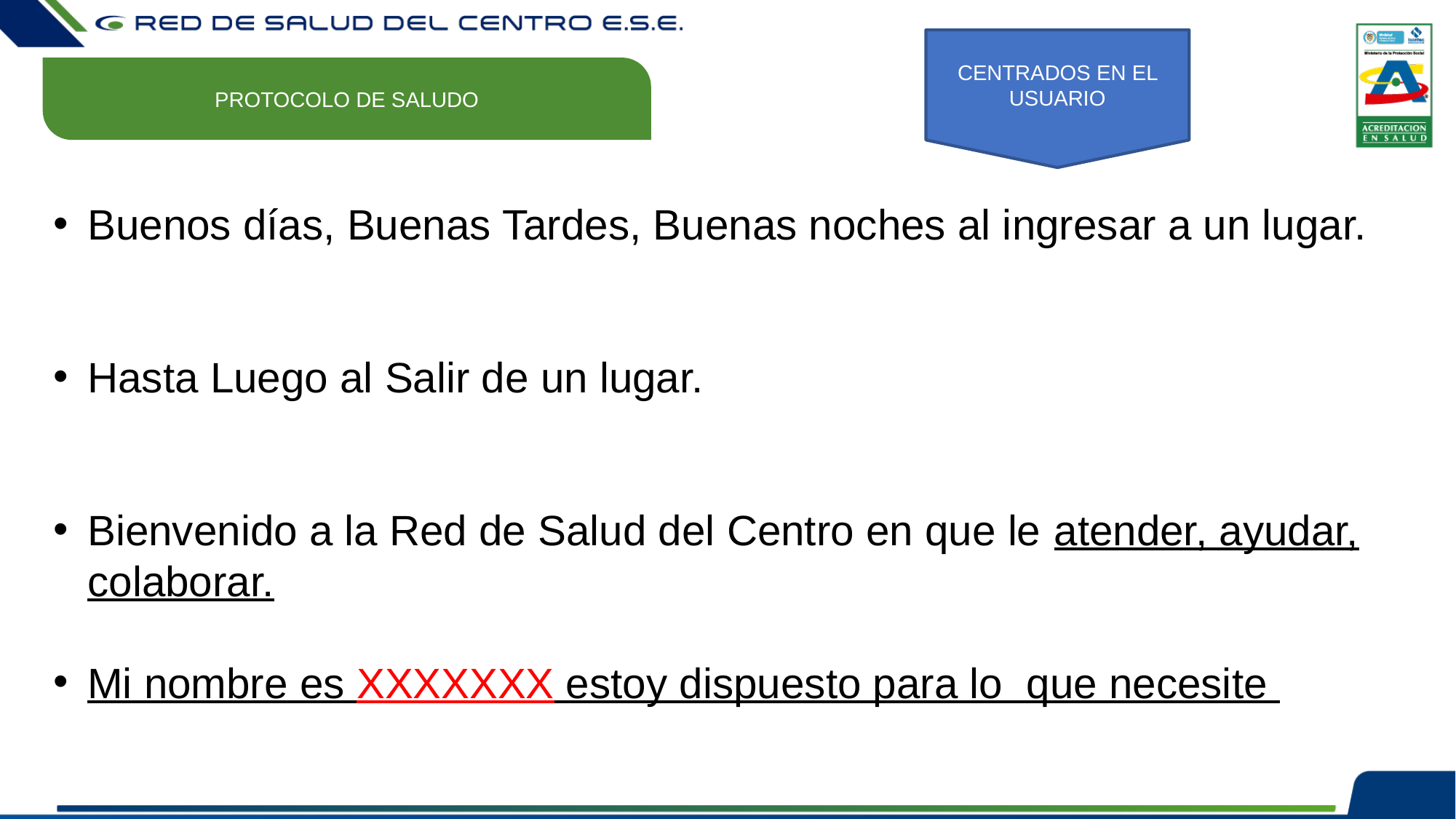

CENTRADOS EN EL USUARIO
PROTOCOLO DE SALUDO
Buenos días, Buenas Tardes, Buenas noches al ingresar a un lugar.

Hasta Luego al Salir de un lugar.

Bienvenido a la Red de Salud del Centro en que le atender, ayudar, colaborar.

Mi nombre es XXXXXXX estoy dispuesto para lo  que necesite